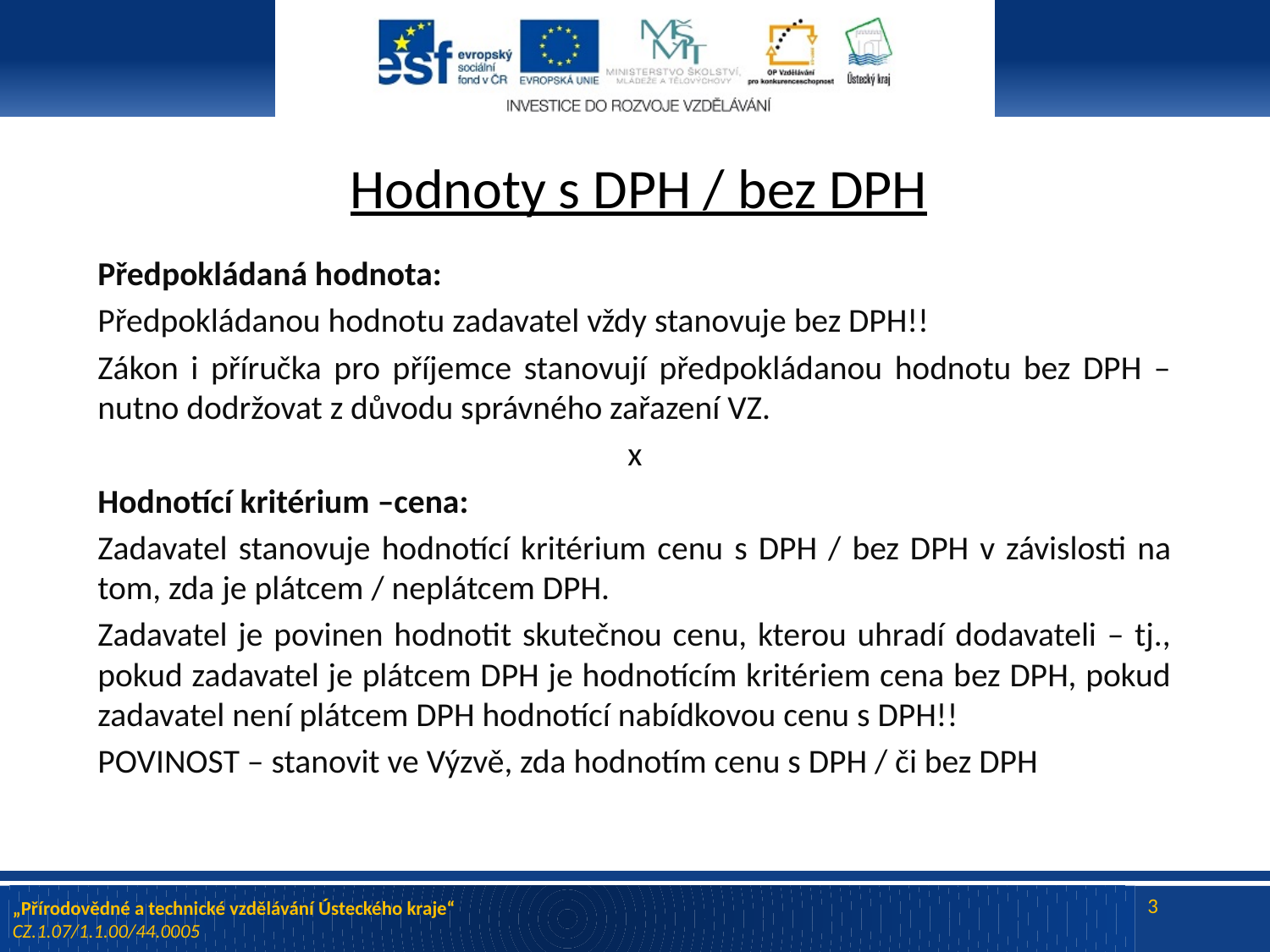

# Hodnoty s DPH / bez DPH
Předpokládaná hodnota:
Předpokládanou hodnotu zadavatel vždy stanovuje bez DPH!!
Zákon i příručka pro příjemce stanovují předpokládanou hodnotu bez DPH – nutno dodržovat z důvodu správného zařazení VZ.
x
Hodnotící kritérium –cena:
Zadavatel stanovuje hodnotící kritérium cenu s DPH / bez DPH v závislosti na tom, zda je plátcem / neplátcem DPH.
Zadavatel je povinen hodnotit skutečnou cenu, kterou uhradí dodavateli – tj., pokud zadavatel je plátcem DPH je hodnotícím kritériem cena bez DPH, pokud zadavatel není plátcem DPH hodnotící nabídkovou cenu s DPH!!
POVINOST – stanovit ve Výzvě, zda hodnotím cenu s DPH / či bez DPH